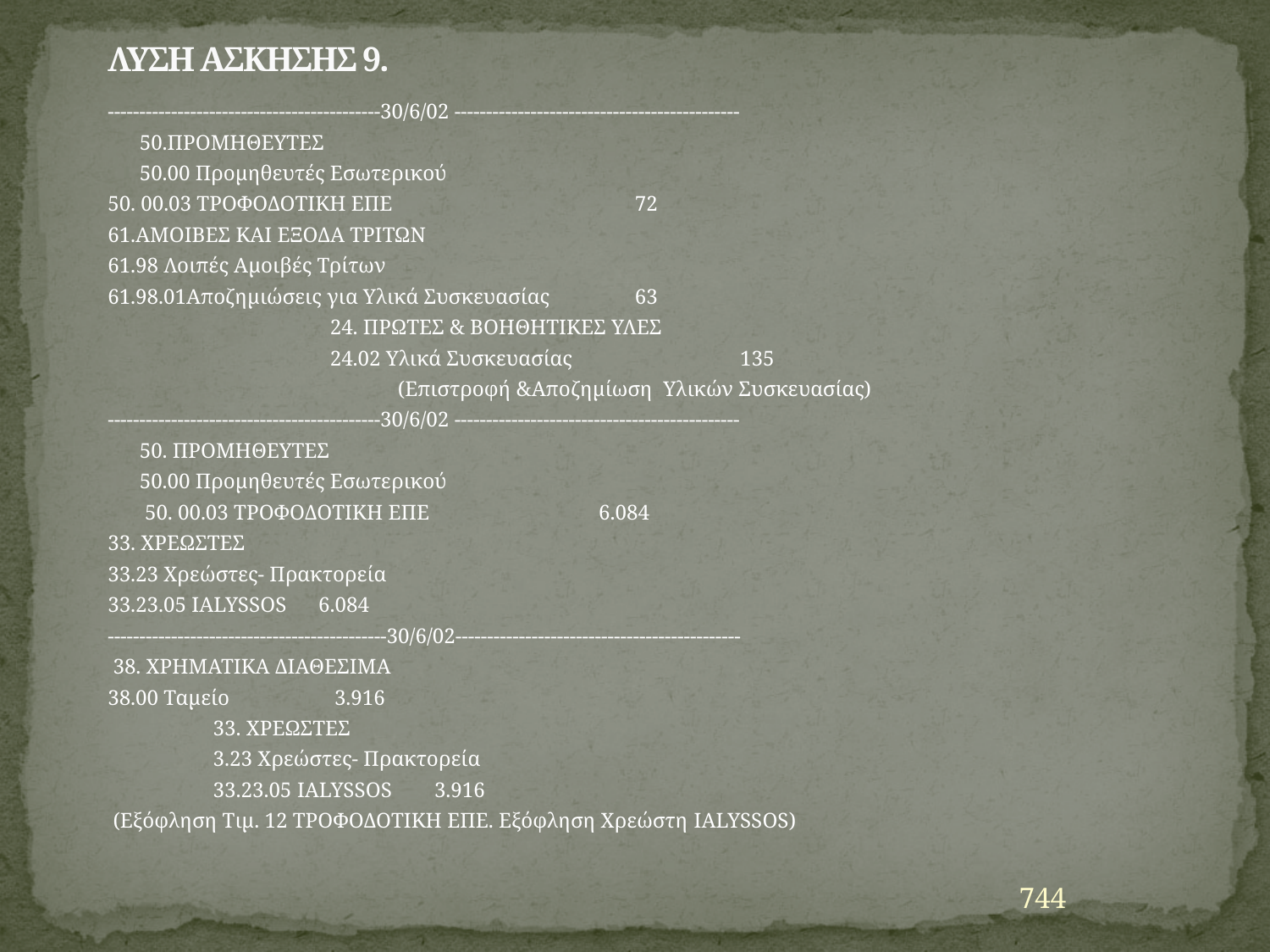

# ΛΥΣΗ ΑΣΚΗΣΗΣ 9.
-------------------------------------------30/6/02 ---------------------------------------------
      50.ΠΡΟΜΗΘΕΥΤΕΣ
      50.00 Προμηθευτές Εσωτερικού
50. 00.03 ΤΡΟΦΟΔΟΤΙΚΗ ΕΠΕ                                	72
61.ΑΜΟΙΒΕΣ ΚΑΙ ΕΞΟΔΑ ΤΡΙΤΩΝ
61.98 Λοιπές Αμοιβές Τρίτων
61.98.01Αποζημιώσεις για Υλικά Συσκευασίας          	63
                                          24. ΠΡΩΤΕΣ & ΒΟΗΘΗΤΙΚΕΣ ΥΛΕΣ
                                          24.02 Υλικά Συσκευασίας                             	135
(Επιστροφή &Αποζημίωση  Υλικών Συσκευασίας)
-------------------------------------------30/6/02 ---------------------------------------------
      50. ΠΡΟΜΗΘΕΥΤΕΣ
      50.00 Προμηθευτές Εσωτερικού
       50. 00.03 ΤΡΟΦΟΔΟΤΙΚΗ ΕΠΕ                                6.084
33. ΧΡΕΩΣΤΕΣ
33.23 Χρεώστες- Πρακτορεία
33.23.05 IALYSSOS 				6.084
--------------------------------------------30/6/02---------------------------------------------
 38. ΧΡΗΜΑΤΙΚΑ ΔΙΑΘΕΣΙΜΑ
38.00 Ταμείο						   3.916
	33. ΧΡΕΩΣΤΕΣ
	3.23 Χρεώστες- Πρακτορεία
	33.23.05 IALYSSOS 			  3.916
 (Εξόφληση Τιμ. 12 ΤΡΟΦΟΔΟΤΙΚΗ ΕΠΕ. Εξόφληση Χρεώστη IALYSSOS)
744